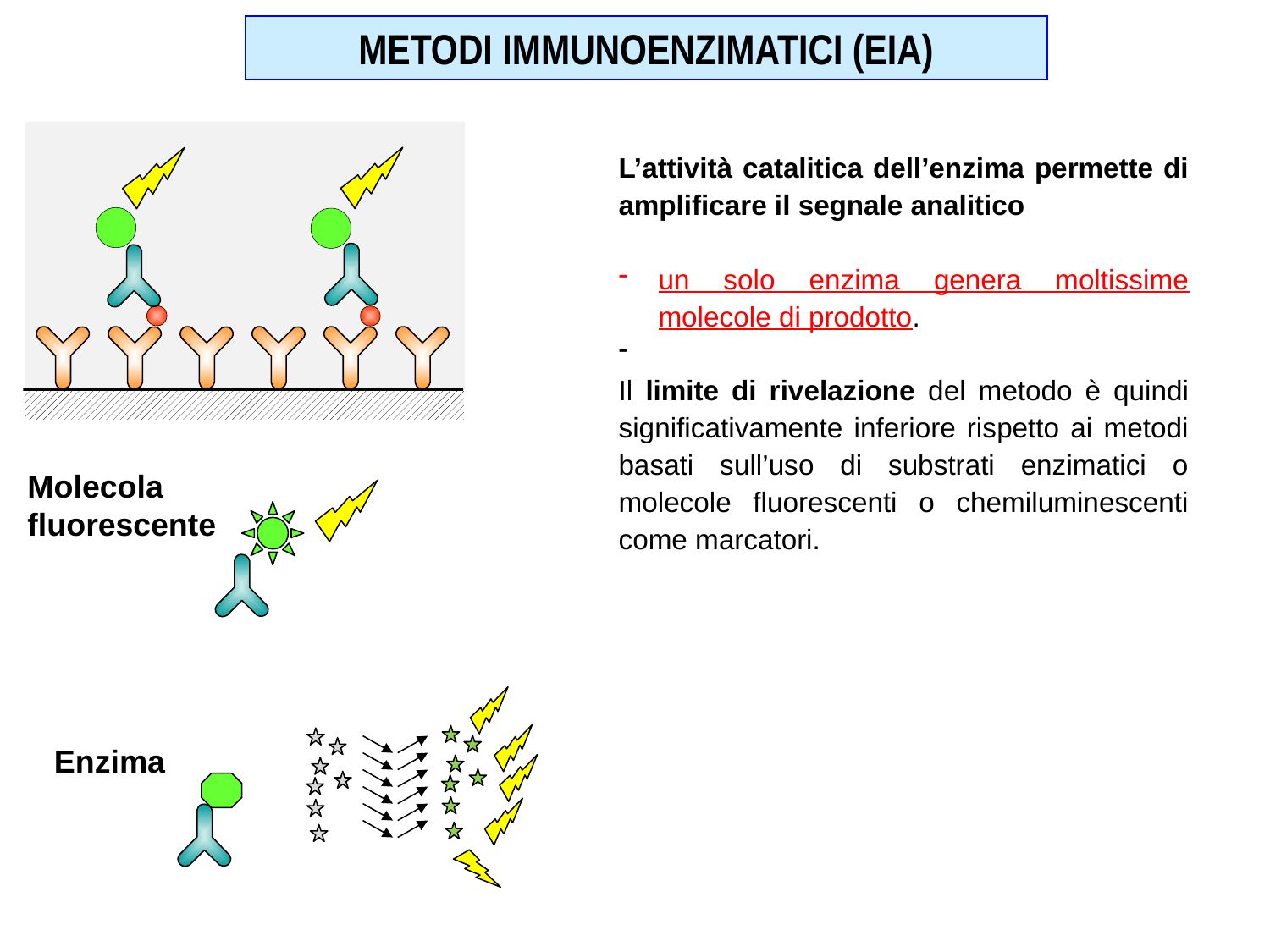

METODI IMMUNOENZIMATICI (EIA)

L’attività catalitica dell’enzima permette di amplificare il segnale analitico

un solo enzima genera moltissime molecole di prodotto.

Il limite di rivelazione del metodo è quindi significativamente inferiore rispetto ai metodi basati sull’uso di substrati enzimatici o molecole fluorescenti o chemiluminescenti come marcatori.

Molecola fluorescente

Enzima